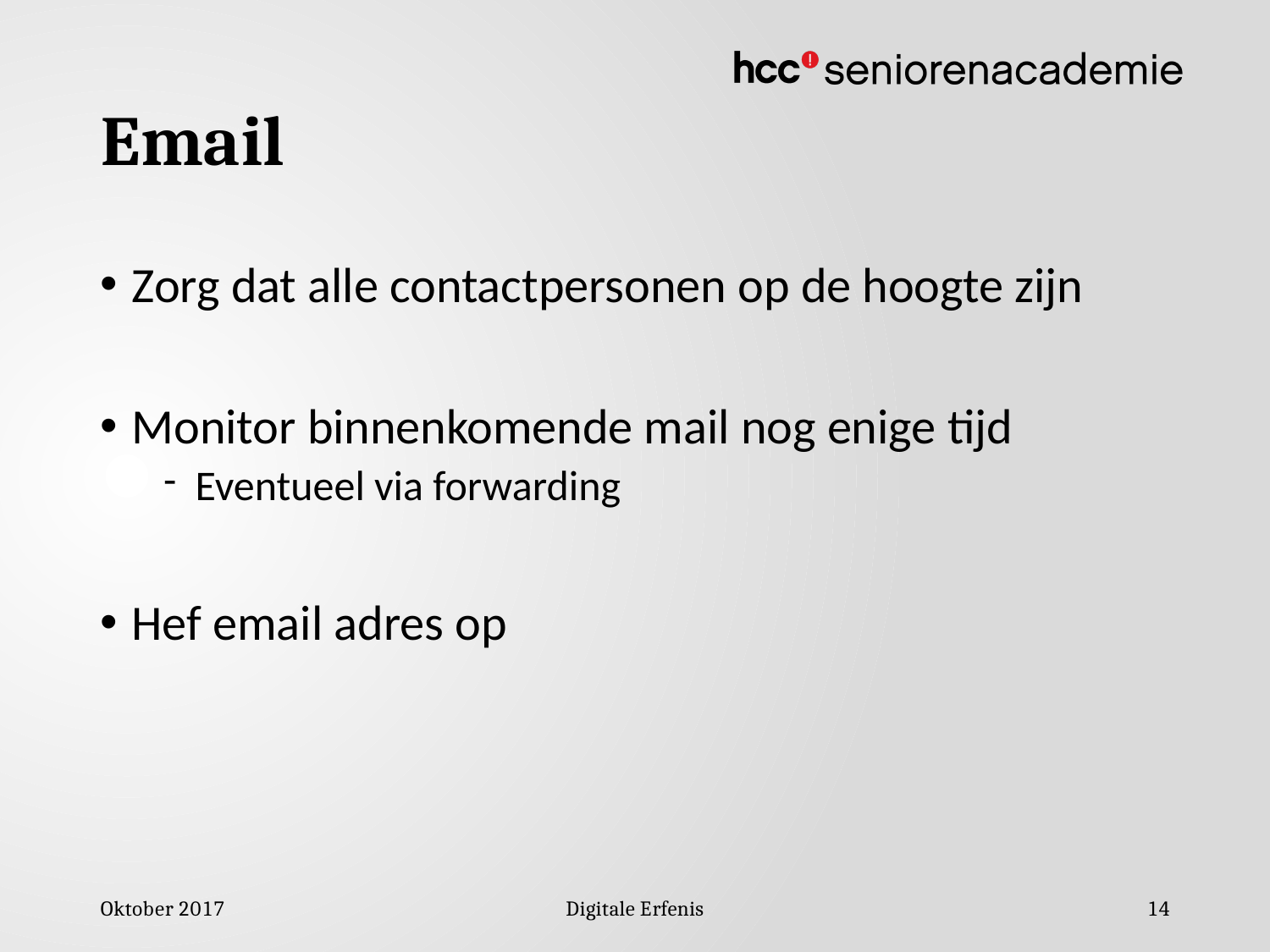

# Email
Zorg dat alle contactpersonen op de hoogte zijn

Monitor binnenkomende mail nog enige tijd
Eventueel via forwarding

Hef email adres op
Oktober 2017
Digitale Erfenis
14